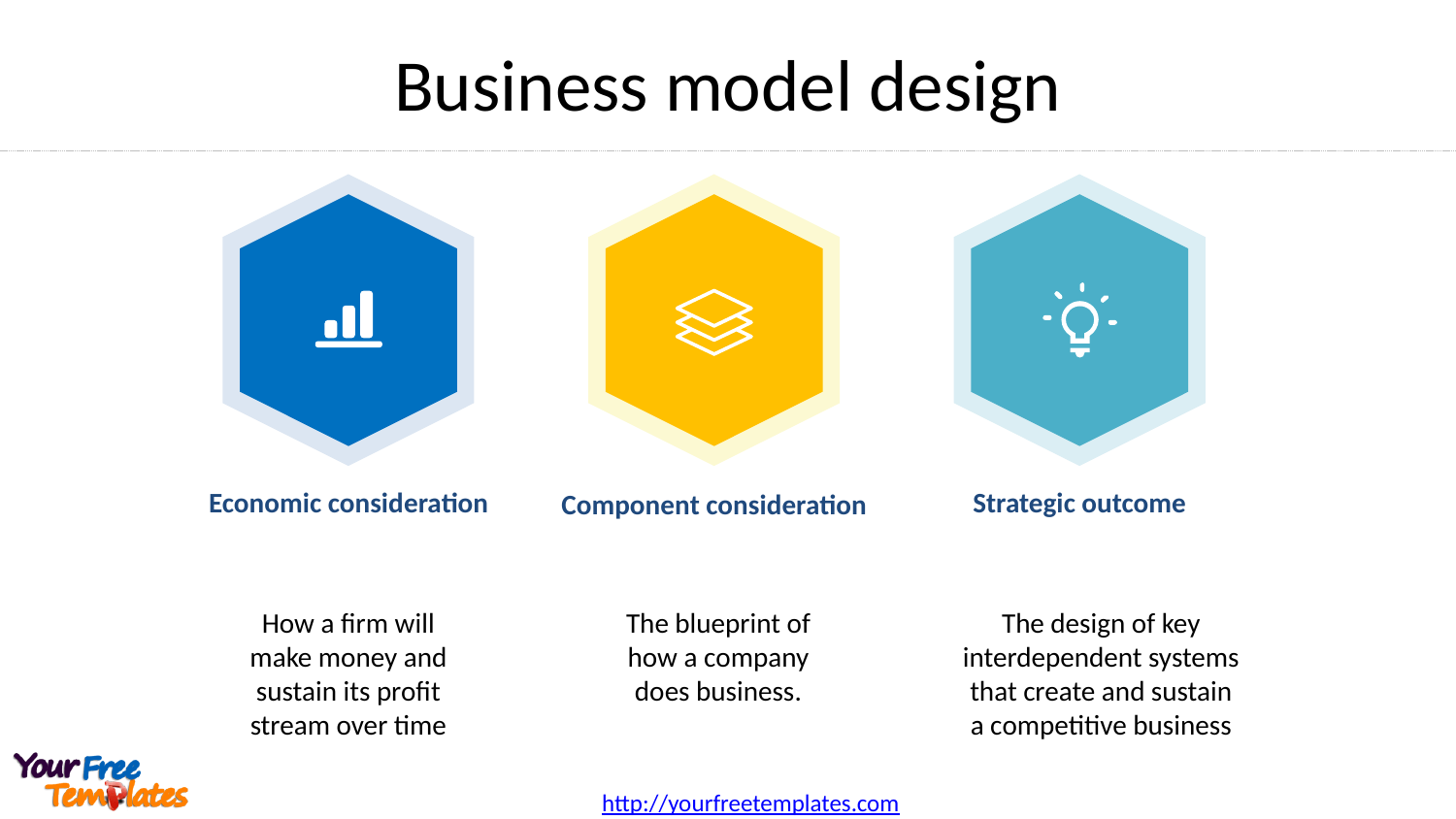

# Business model design

Economic consideration
Strategic outcome
Component consideration
How a firm will make money and sustain its profit stream over time
The blueprint of how a company does business.
The design of key interdependent systems that create and sustain a competitive business